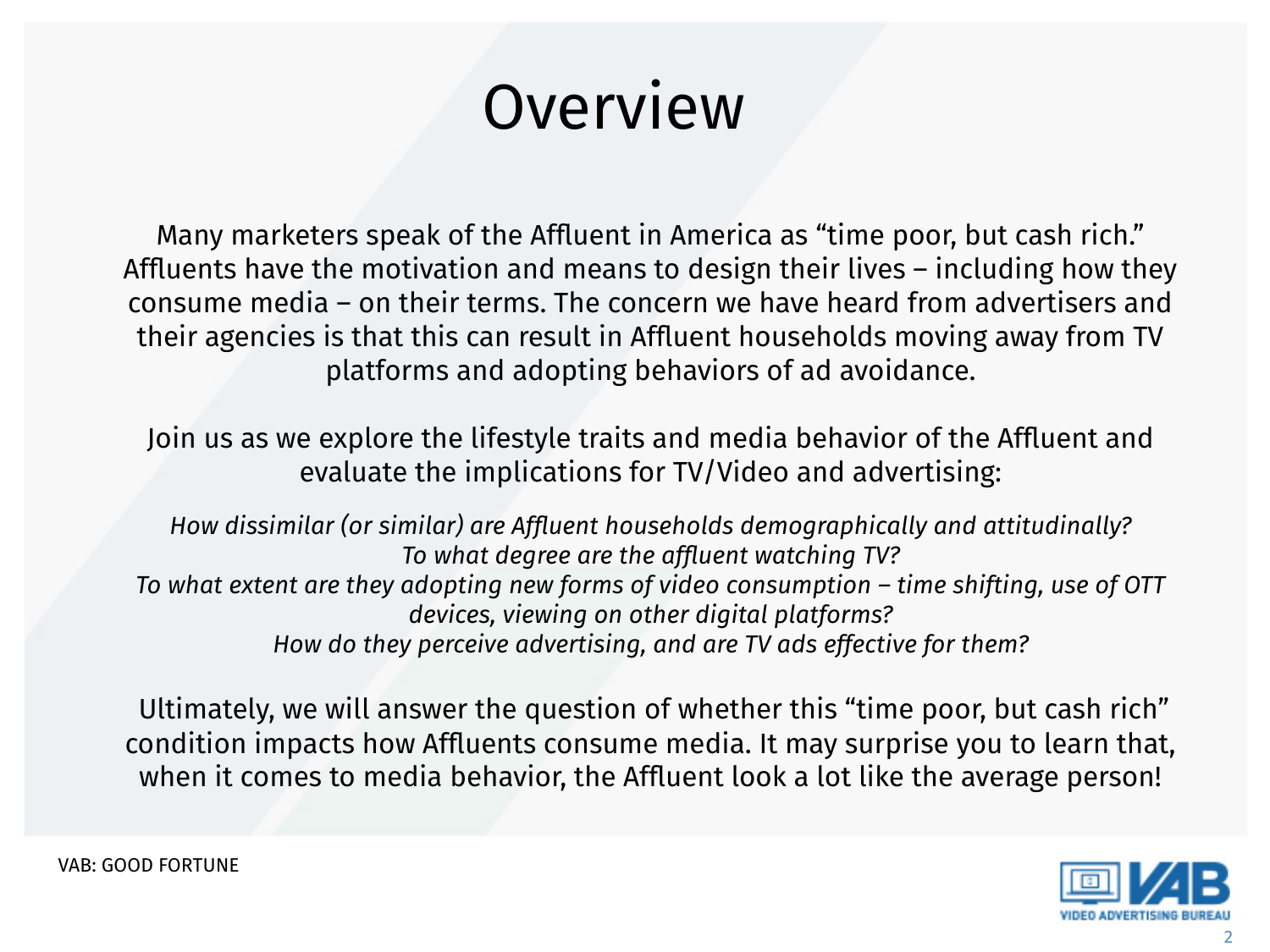

Overview

Many marketers speak of the Affluent in America as “time poor, but cash rich.”
Affluents have the motivation and means to design their lives – including how they consume media – on their terms. The concern we have heard from advertisers and their agencies is that this can result in Affluent households moving away from TV platforms and adopting behaviors of ad avoidance.

Join us as we explore the lifestyle traits and media behavior of the Affluent and evaluate the implications for TV/Video and advertising:

How dissimilar (or similar) are Affluent households demographically and attitudinally?
To what degree are the affluent watching TV?
To what extent are they adopting new forms of video consumption – time shifting, use of OTT devices, viewing on other digital platforms?
How do they perceive advertising, and are TV ads effective for them?

 Ultimately, we will answer the question of whether this “time poor, but cash rich” condition impacts how Affluents consume media. It may surprise you to learn that, when it comes to media behavior, the Affluent look a lot like the average person!

VAB: GOOD FORTUNE